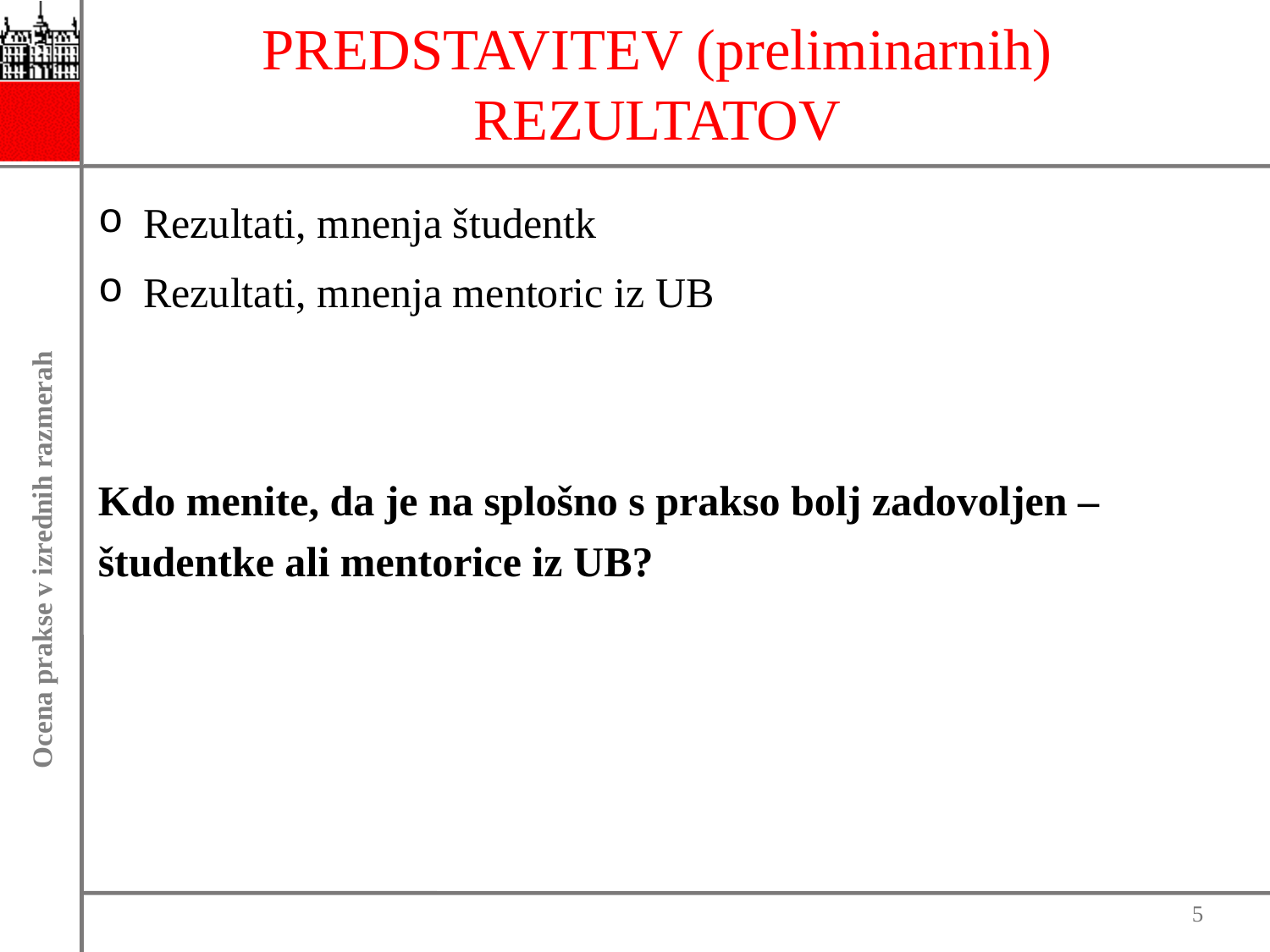

# PREDSTAVITEV (preliminarnih) REZULTATOV
Rezultati, mnenja študentk
Rezultati, mnenja mentoric iz UB

Kdo menite, da je na splošno s prakso bolj zadovoljen – študentke ali mentorice iz UB?
5